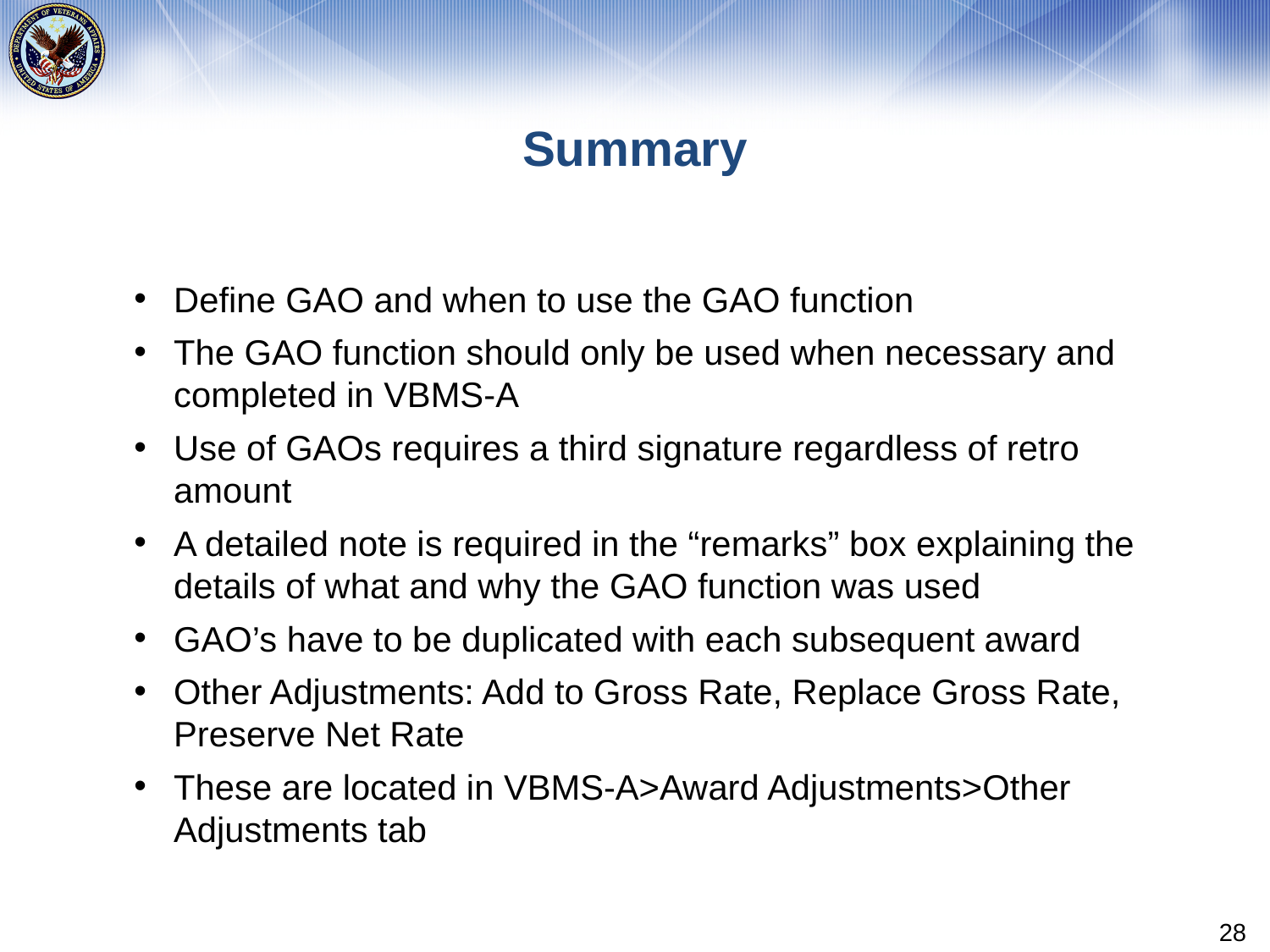

# Summary
Define GAO and when to use the GAO function
The GAO function should only be used when necessary and completed in VBMS-A
Use of GAOs requires a third signature regardless of retro amount
A detailed note is required in the “remarks” box explaining the details of what and why the GAO function was used
GAO’s have to be duplicated with each subsequent award
Other Adjustments: Add to Gross Rate, Replace Gross Rate, Preserve Net Rate
These are located in VBMS-A>Award Adjustments>Other Adjustments tab
28